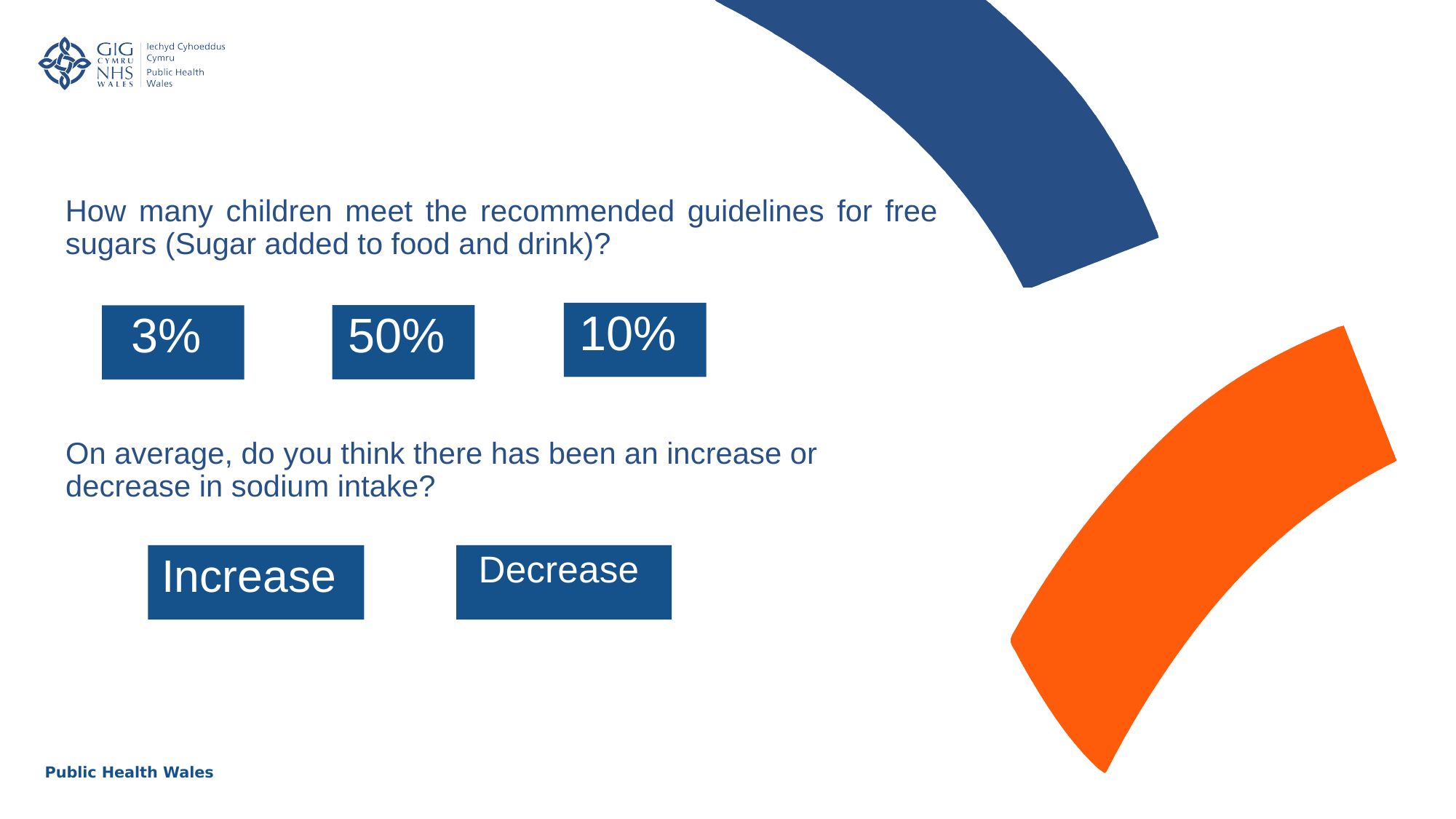

How many children meet the recommended guidelines for free sugars (Sugar added to food and drink)?
10%
50%
3%
On average, do you think there has been an increase or decrease in sodium intake?
Increase
Decrease